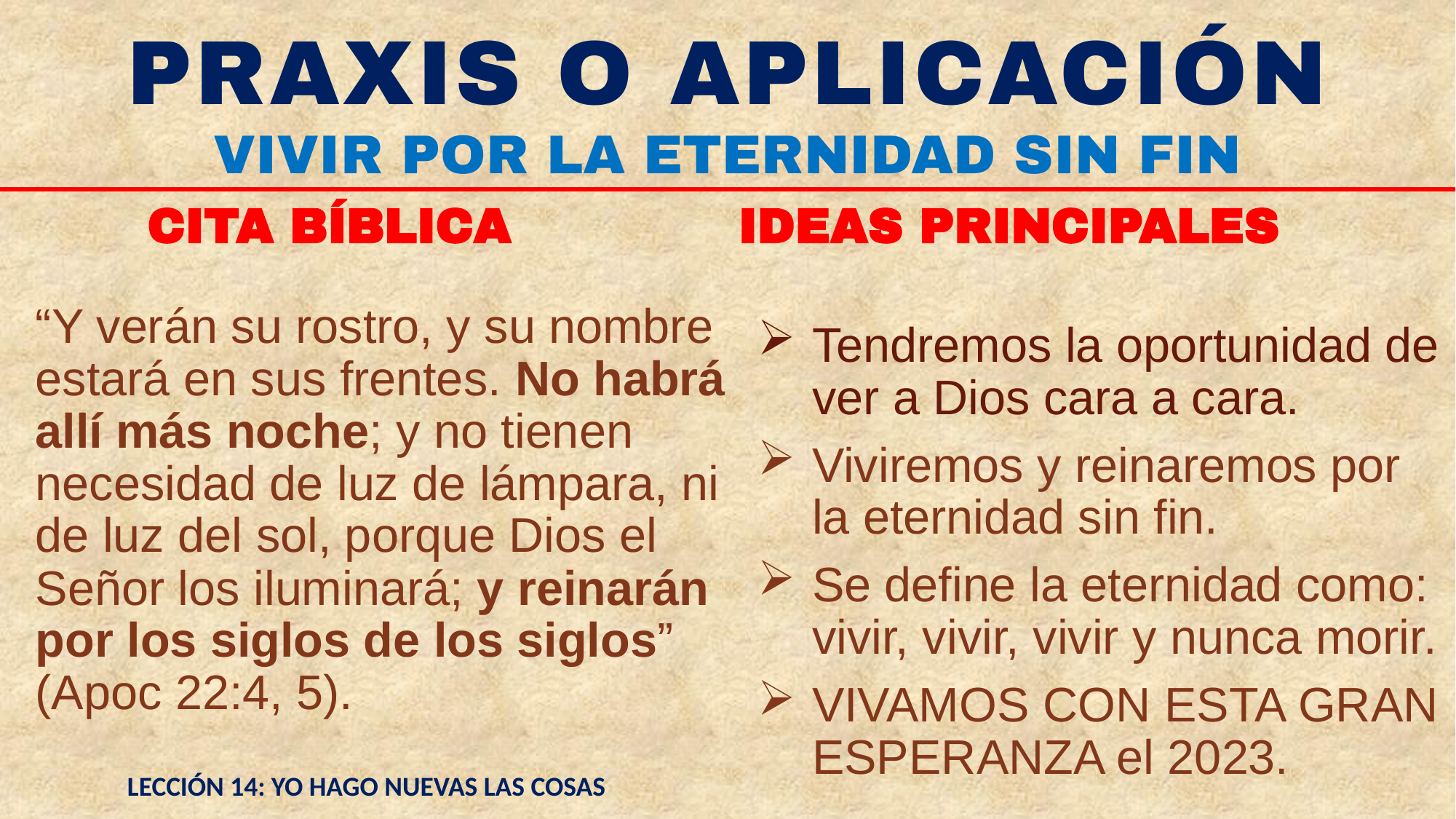

# PRAXIS O APLICACIÓN
VIVIR POR LA ETERNIDAD SIN FIN
CITA BÍBLICA
IDEAS PRINCIPALES
“Y verán su rostro, y su nombre estará en sus frentes. No habrá allí más noche; y no tienen necesidad de luz de lámpara, ni de luz del sol, porque Dios el Señor los iluminará; y reinarán por los siglos de los siglos” (Apoc 22:4, 5).
Tendremos la oportunidad de ver a Dios cara a cara.
Viviremos y reinaremos por la eternidad sin fin.
Se define la eternidad como: vivir, vivir, vivir y nunca morir.
VIVAMOS CON ESTA GRAN ESPERANZA el 2023.
LECCIÓN 14: YO HAGO NUEVAS LAS COSAS